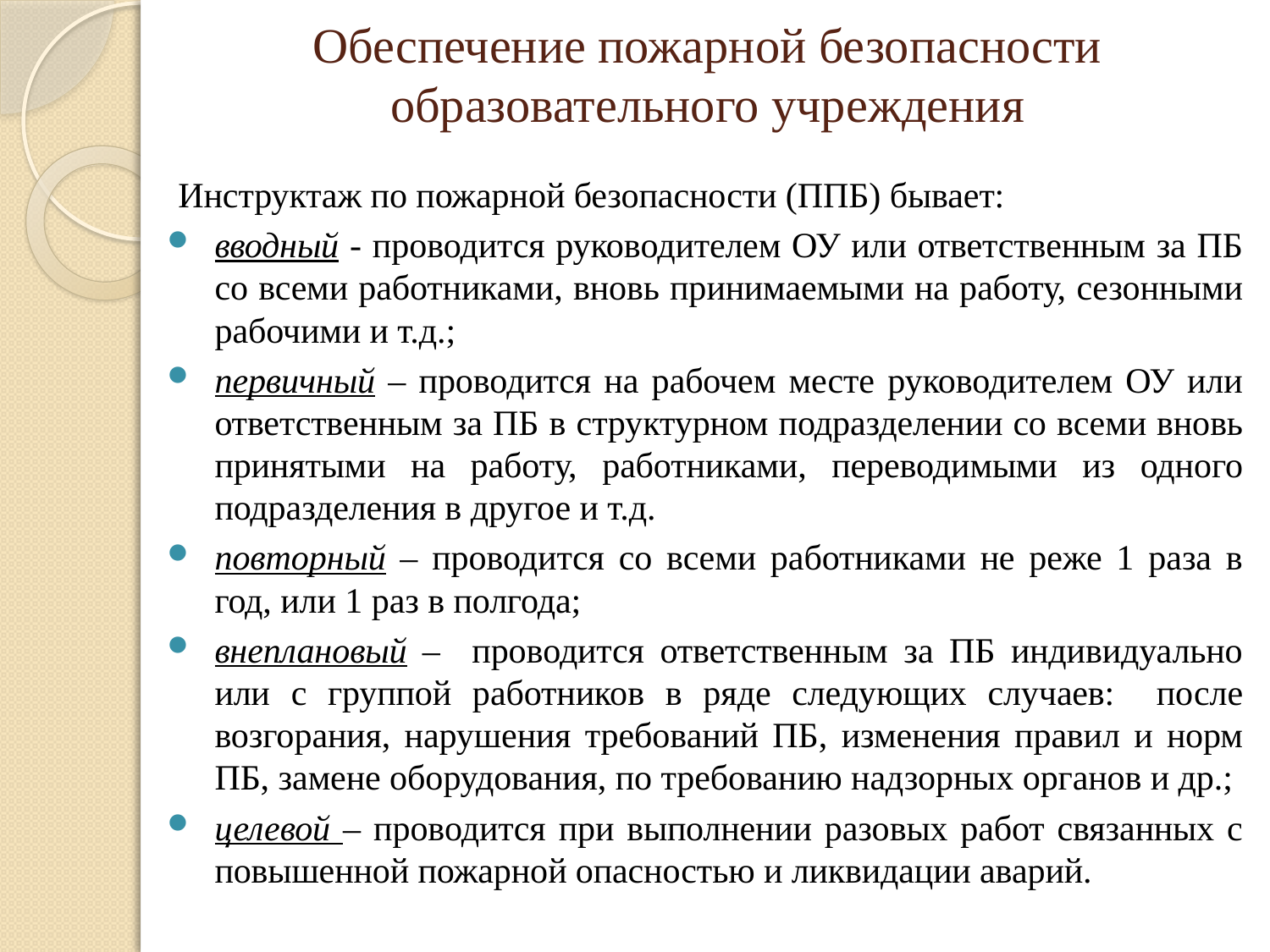

# Обеспечение пожарной безопасности образовательного учреждения
Инструктаж по пожарной безопасности (ППБ) бывает:
вводный - проводится руководителем ОУ или ответственным за ПБ со всеми работниками, вновь принимаемыми на работу, сезонными рабочими и т.д.;
первичный – проводится на рабочем месте руководителем ОУ или ответственным за ПБ в структурном подразделении со всеми вновь принятыми на работу, работниками, переводимыми из одного подразделения в другое и т.д.
повторный – проводится со всеми работниками не реже 1 раза в год, или 1 раз в полгода;
внеплановый –  проводится ответственным за ПБ индивидуально или с группой работников в ряде следующих случаев:  после возгорания, нарушения требований ПБ, изменения правил и норм ПБ, замене оборудования, по требованию надзорных органов и др.;
целевой – проводится при выполнении разовых работ связанных с повышенной пожарной опасностью и ликвидации аварий.